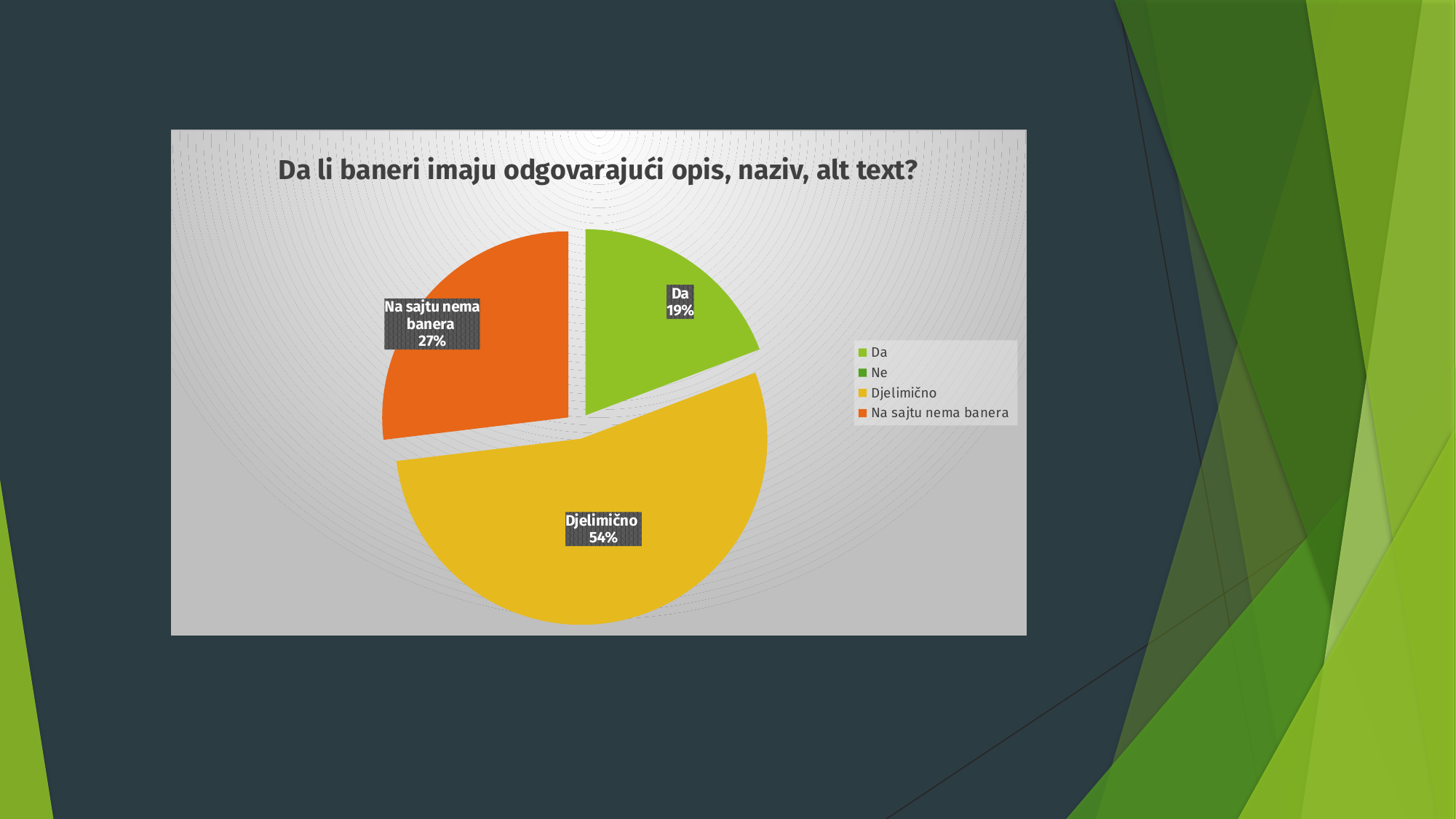

### Chart:

| Category | Da li baneri imaju odgovarajući opis, naziv, alt text? |
|---|---|
| Da | 5.0 |
| Ne  | 0.0 |
| Djelimično  | 14.0 |
| Na sajtu nema banera  | 7.0 |